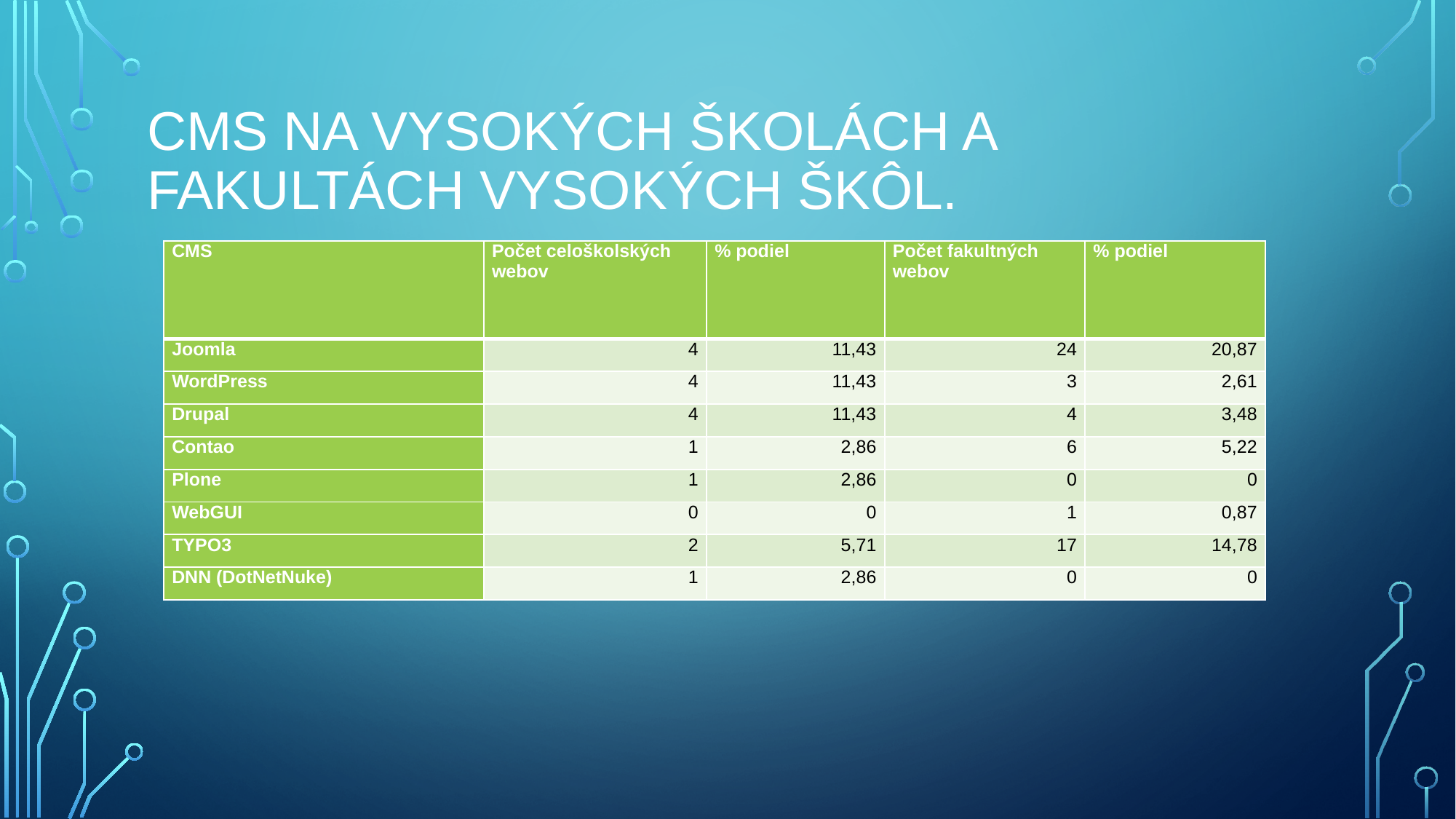

# CMS na vysokých školách a fakultách vysokých škôl.
| CMS | Počet celoškolských webov | % podiel | Počet fakultných webov | % podiel |
| --- | --- | --- | --- | --- |
| Joomla | 4 | 11,43 | 24 | 20,87 |
| WordPress | 4 | 11,43 | 3 | 2,61 |
| Drupal | 4 | 11,43 | 4 | 3,48 |
| Contao | 1 | 2,86 | 6 | 5,22 |
| Plone | 1 | 2,86 | 0 | 0 |
| WebGUI | 0 | 0 | 1 | 0,87 |
| TYPO3 | 2 | 5,71 | 17 | 14,78 |
| DNN (DotNetNuke) | 1 | 2,86 | 0 | 0 |